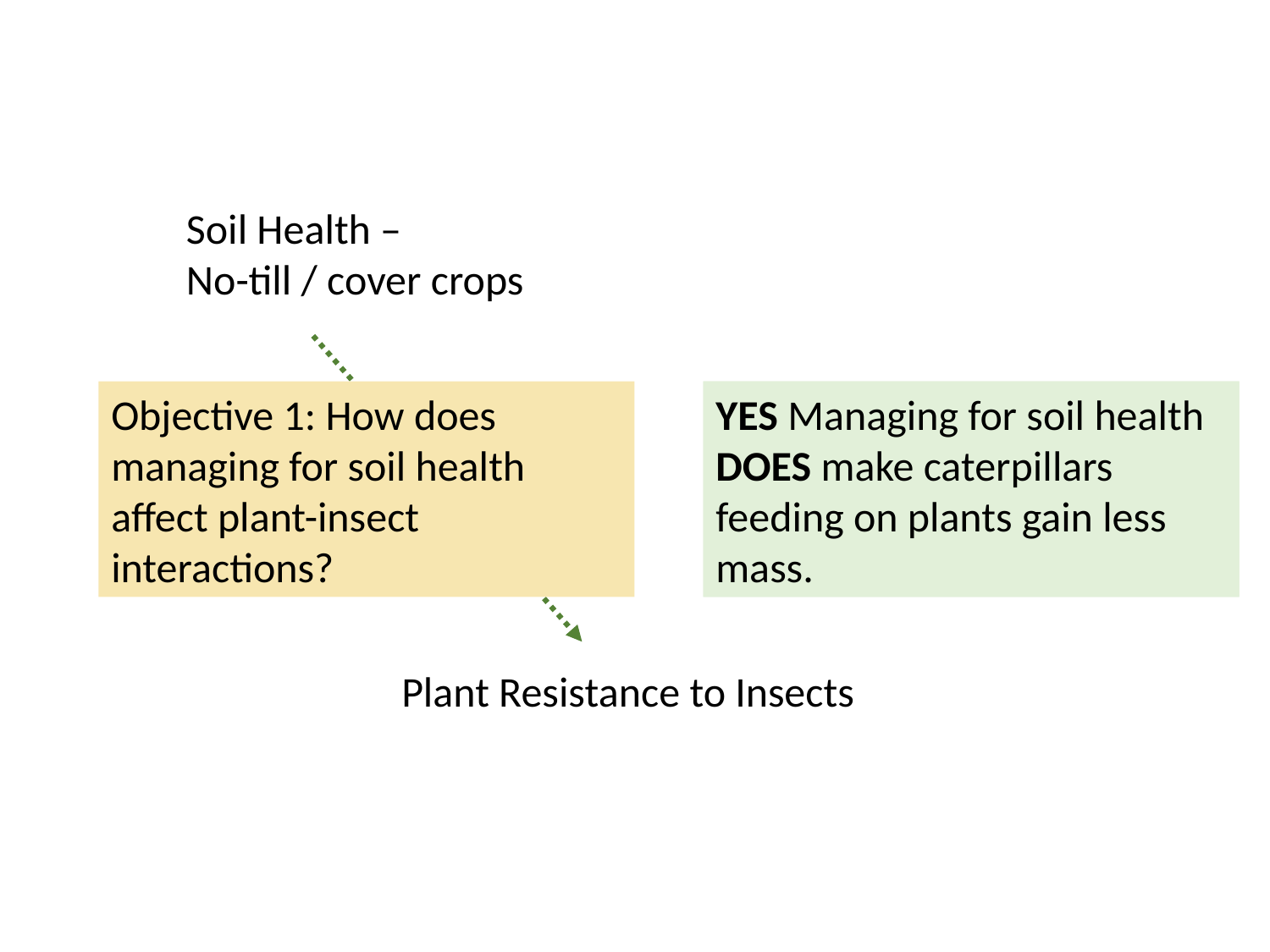

Soil Health –
No-till / cover crops
Objective 1: How does managing for soil health affect plant-insect interactions?
YES Managing for soil health DOES make caterpillars feeding on plants gain less mass.
Hypothesis 1: Managing for soil health makes caterpillars feeding on plants gain less mass.
Plant Resistance to Insects